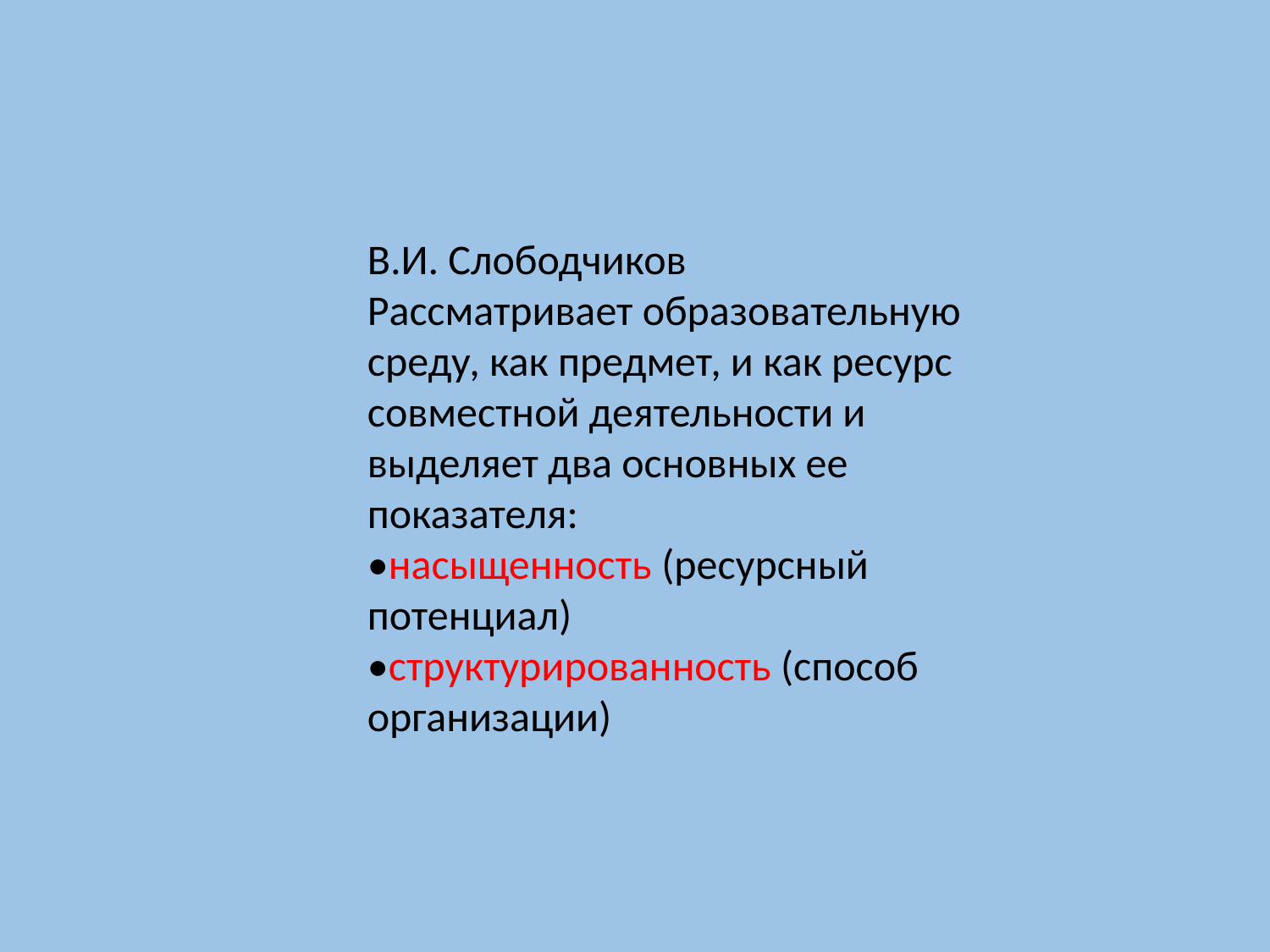

В.И. Слободчиков
Рассматривает образовательную среду, как предмет, и как ресурс совместной деятельности и выделяет два основных ее показателя:
•насыщенность (ресурсный потенциал)
•структурированность (способ организации)